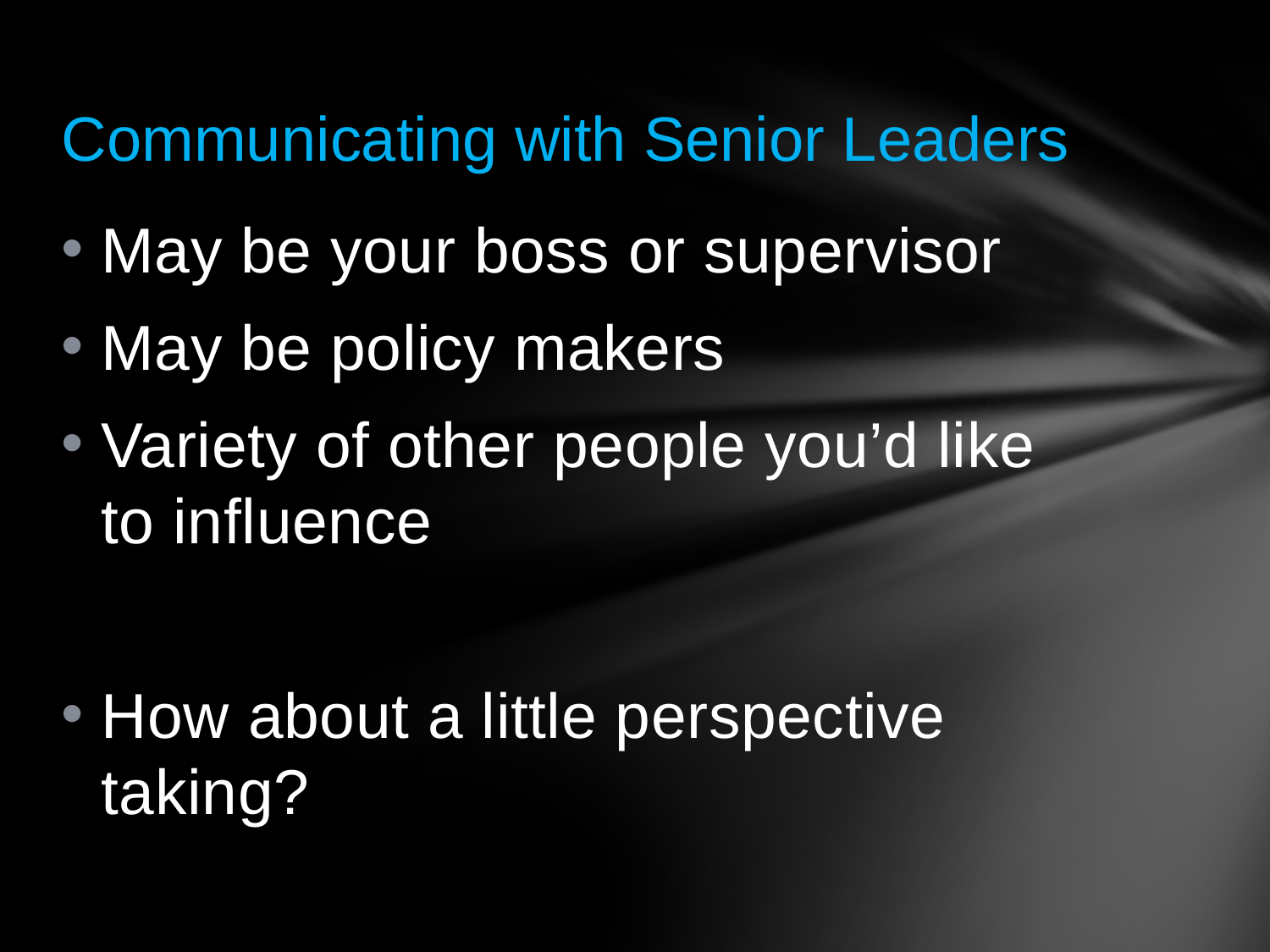

# Communicating with Senior Leaders
May be your boss or supervisor
May be policy makers
Variety of other people you’d like to influence

How about a little perspective taking?